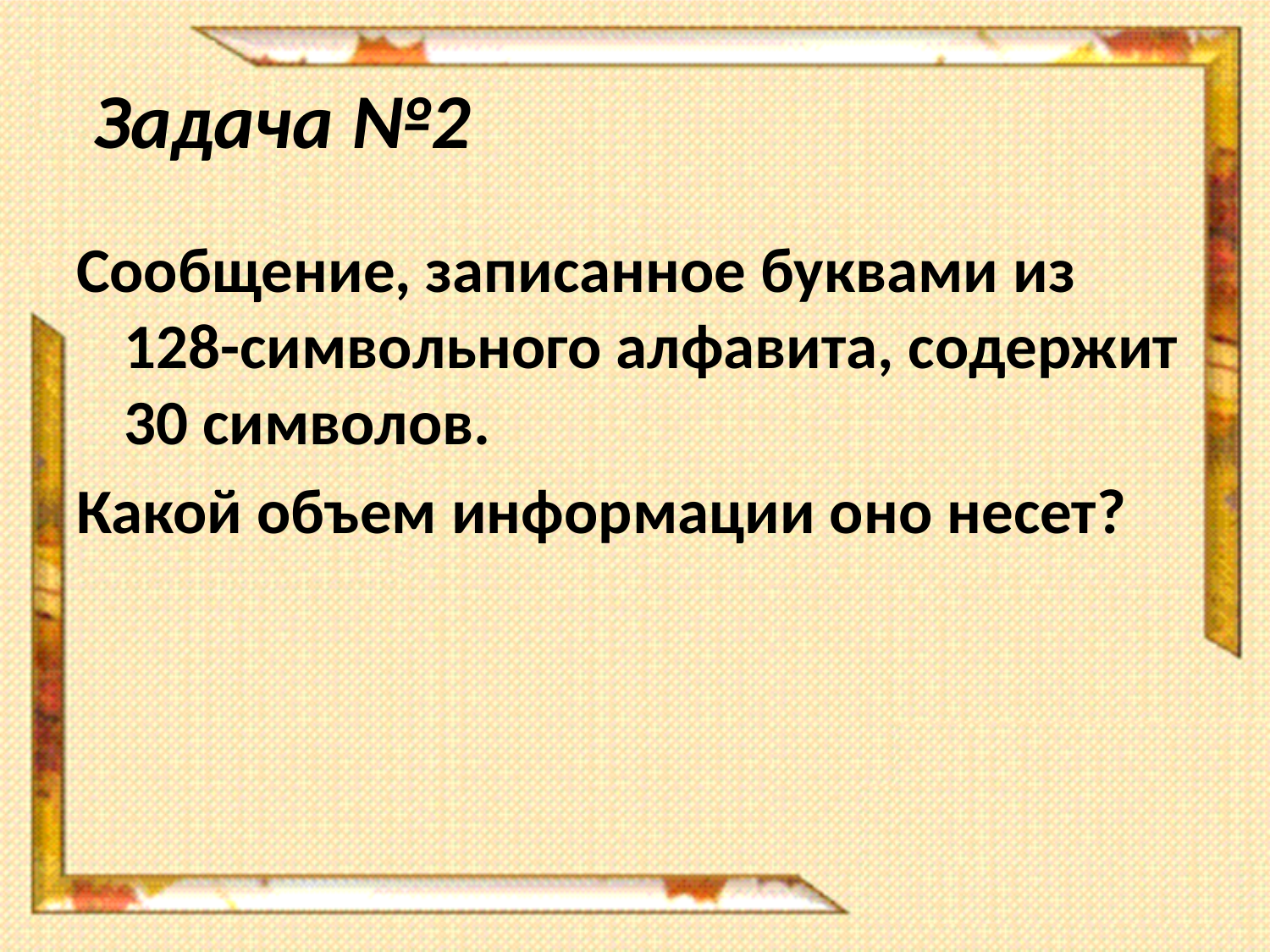

# Задача №2
Сообщение, записанное буквами из 128-символьного алфавита, содержит 30 символов.
Какой объем информации оно несет?